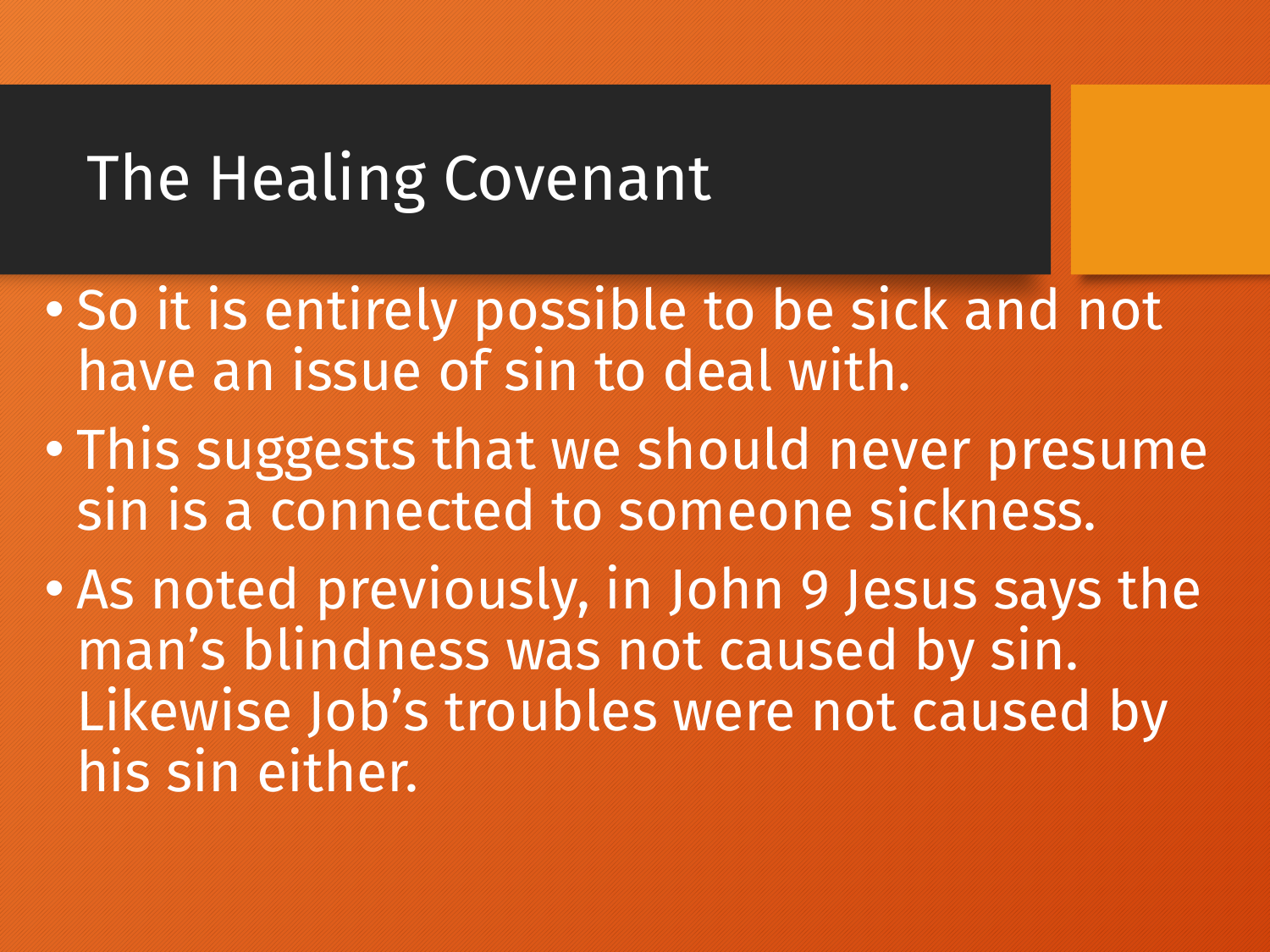

# The Healing Covenant
So it is entirely possible to be sick and not have an issue of sin to deal with.
This suggests that we should never presume sin is a connected to someone sickness.
As noted previously, in John 9 Jesus says the man’s blindness was not caused by sin. Likewise Job’s troubles were not caused by his sin either.